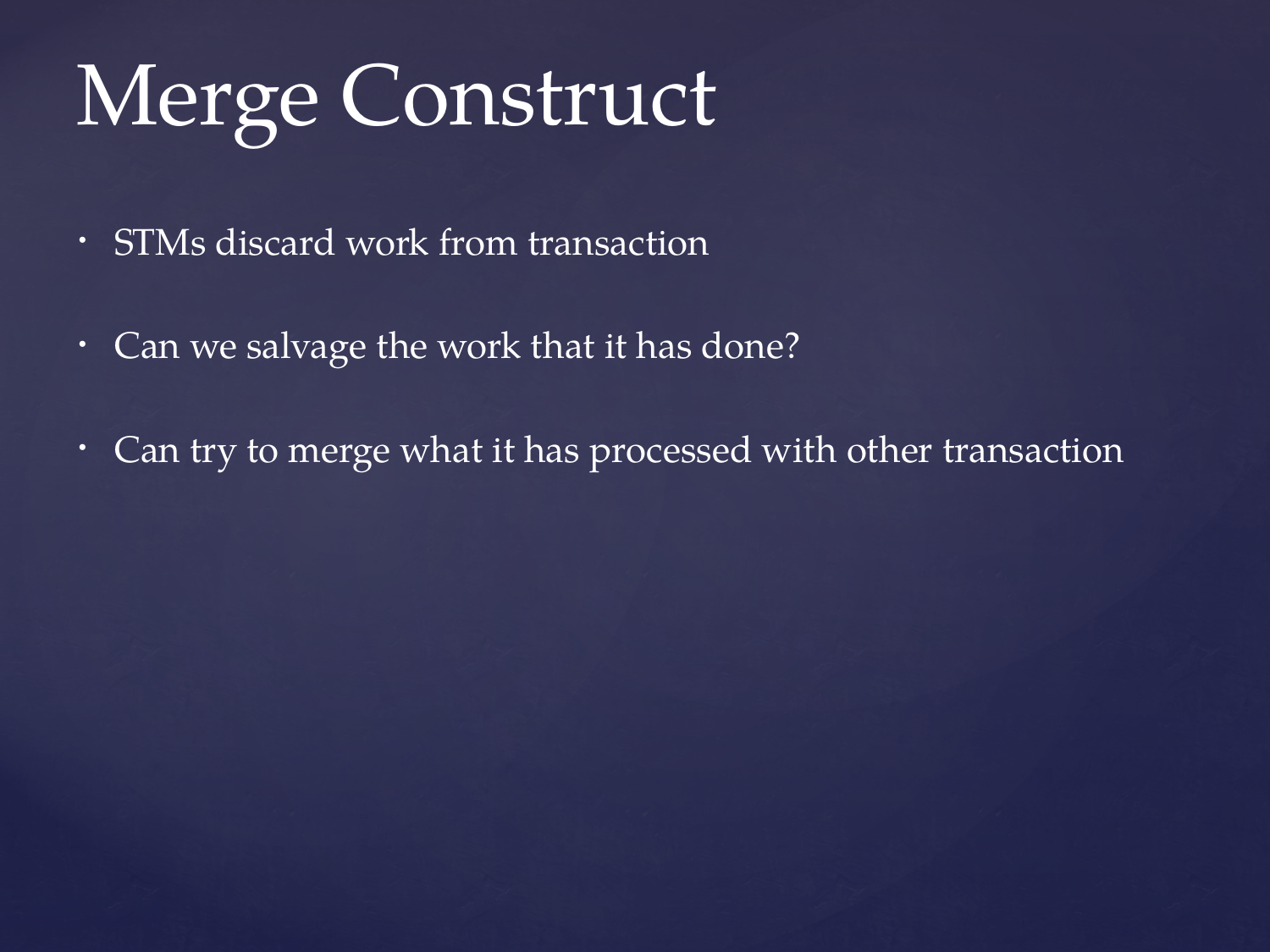

# Merge Construct
STMs discard work from transaction

Can we salvage the work that it has done?

Can try to merge what it has processed with other transaction